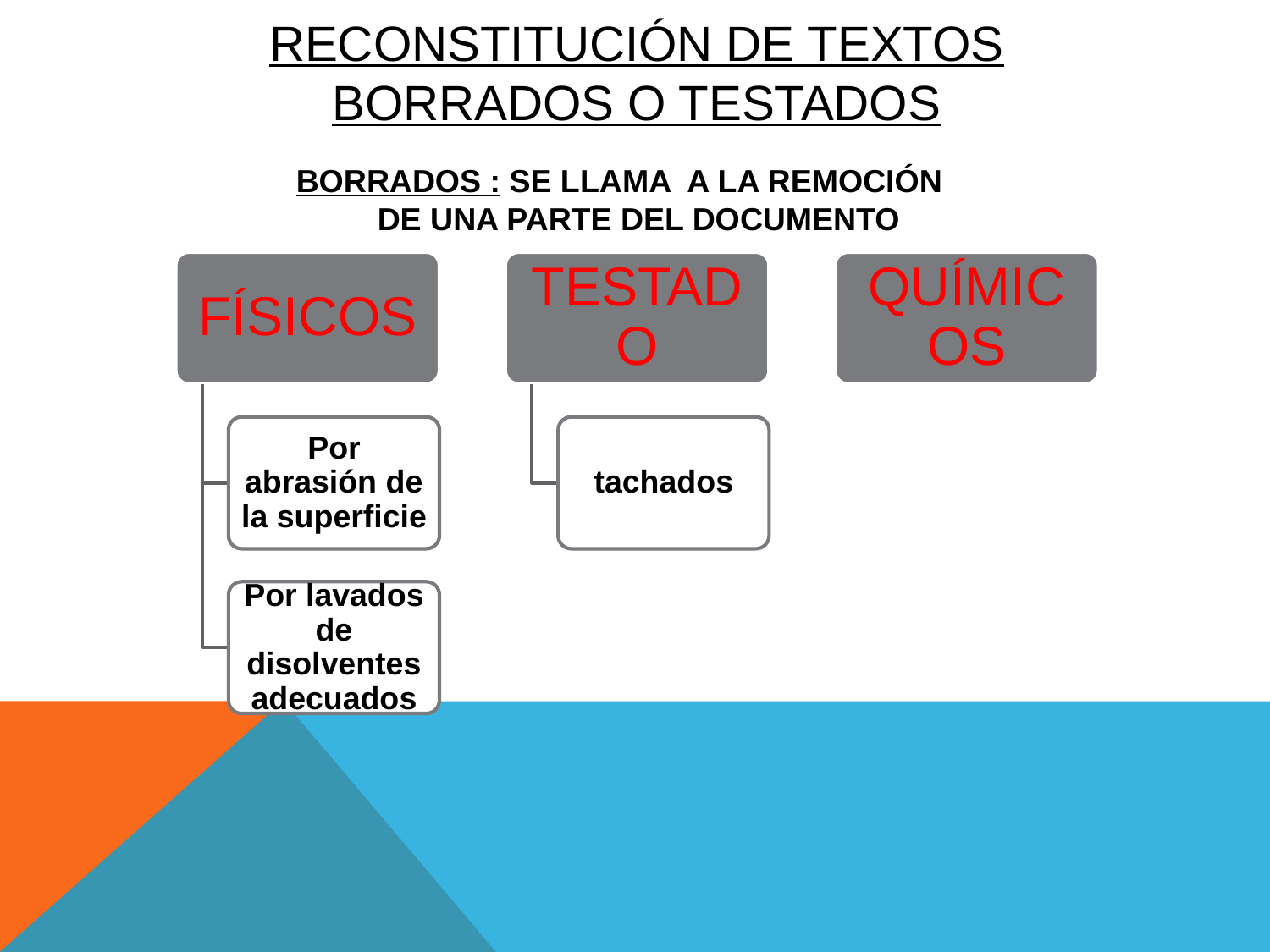

# Reconstitución de textos borrados o testados
 BORRADOS : SE LLAMA  A LA REMOCIÓN DE UNA PARTE DEL DOCUMENTO
FÍSICOS
TESTADO
QUÍMICOS

Por abrasión de la superficie
tachados
Por lavados de disolventes adecuados